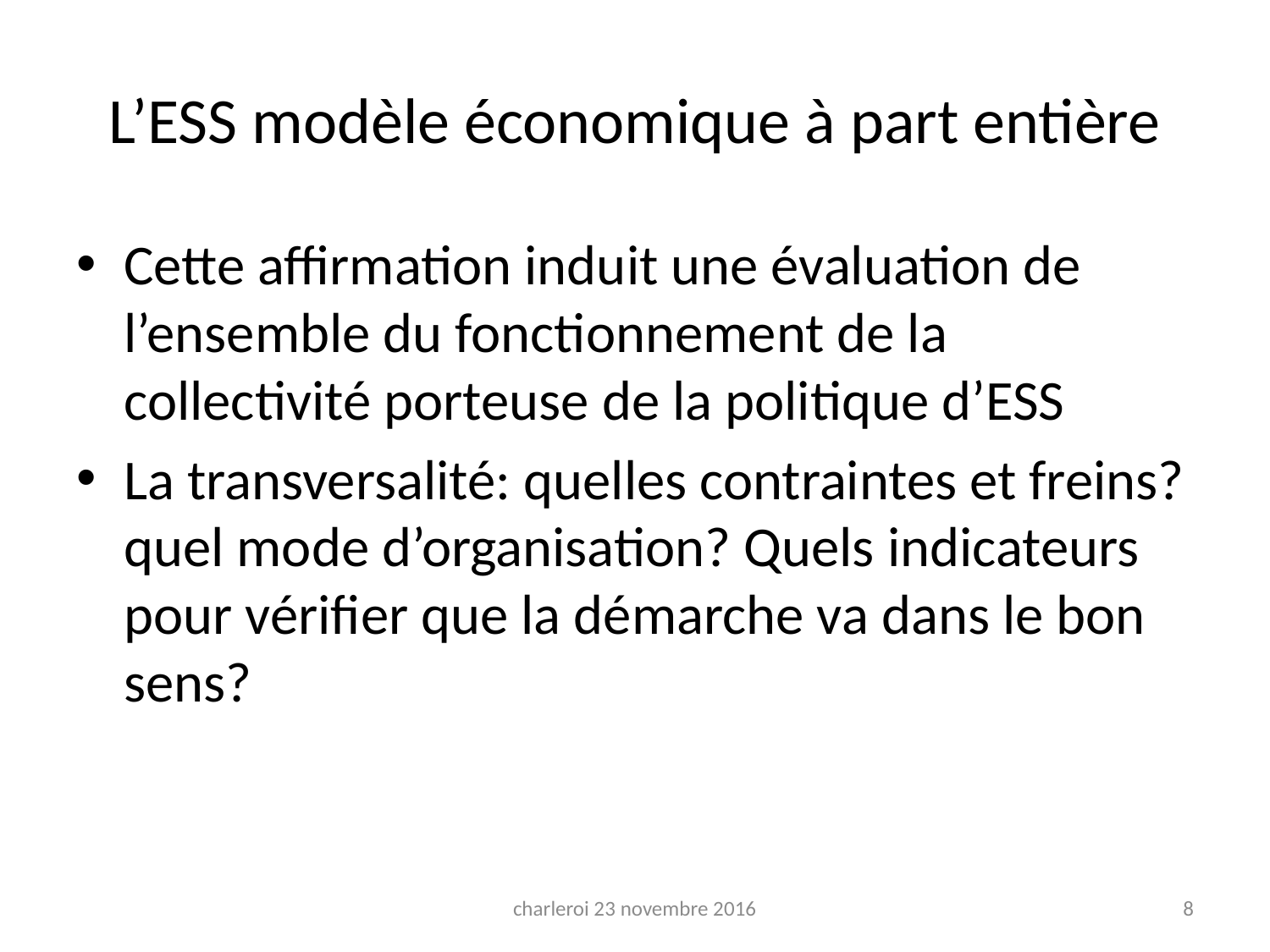

# L’ESS modèle économique à part entière
Cette affirmation induit une évaluation de l’ensemble du fonctionnement de la collectivité porteuse de la politique d’ESS
La transversalité: quelles contraintes et freins?quel mode d’organisation? Quels indicateurs pour vérifier que la démarche va dans le bon sens?
charleroi 23 novembre 2016
8